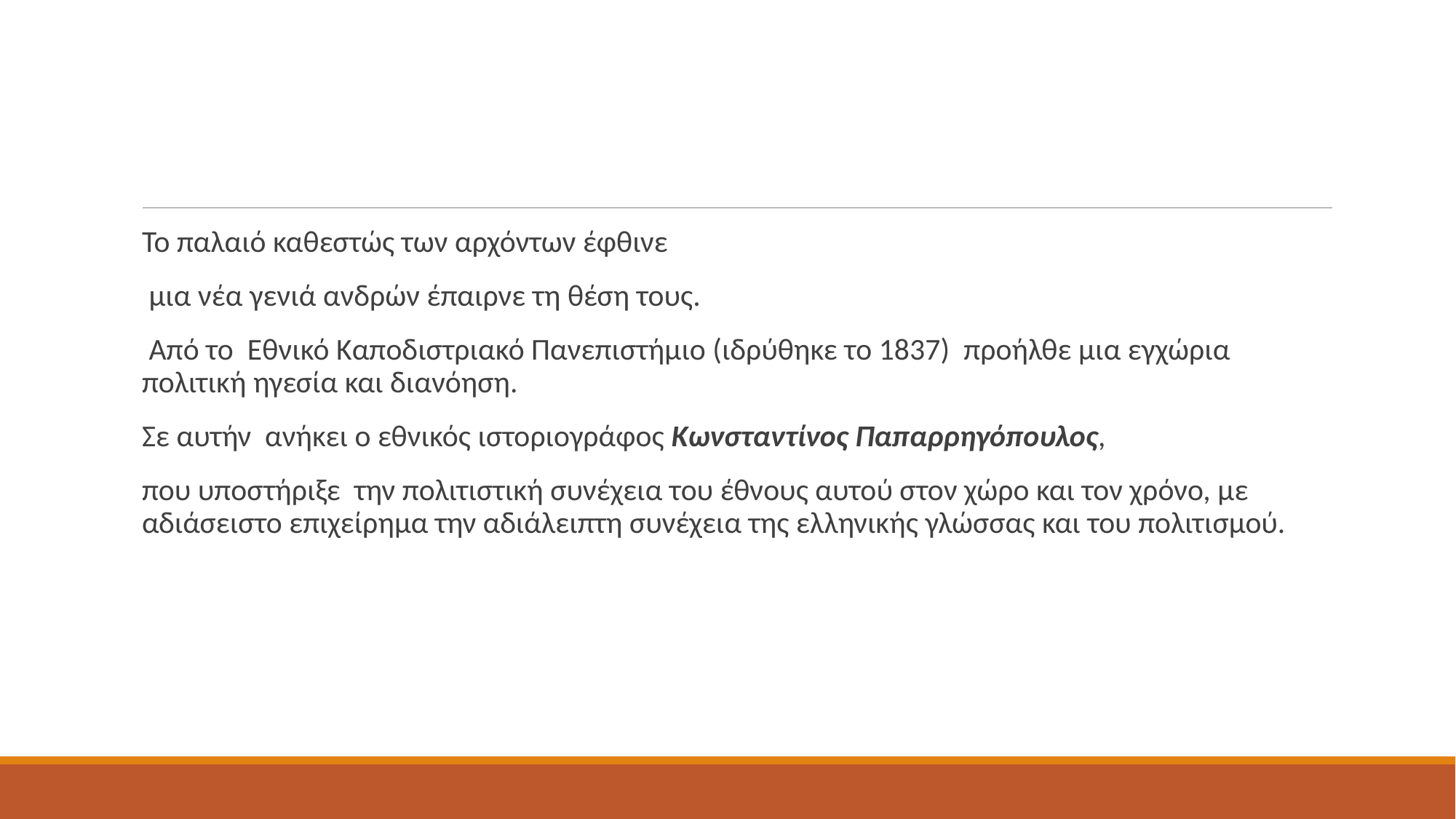

#
Το παλαιό καθεστώς των αρχόντων έφθινε
 μια νέα γενιά ανδρών έπαιρνε τη θέση τους.
 Από το  Εθνικό Καποδιστριακό Πανεπιστήμιο (ιδρύθηκε το 1837)  προήλθε μια εγχώρια πολιτική ηγεσία και διανόηση.
Σε αυτήν  ανήκει ο εθνικός ιστοριογράφος Κωνσταντίνος Παπαρρηγόπουλος,
που υποστήριξε  την πολιτιστική συνέχεια του έθνους αυτού στον χώρο και τον χρόνο, με αδιάσειστο επιχείρημα την αδιάλειπτη συνέχεια της ελληνικής γλώσσας και του πολιτισμού.